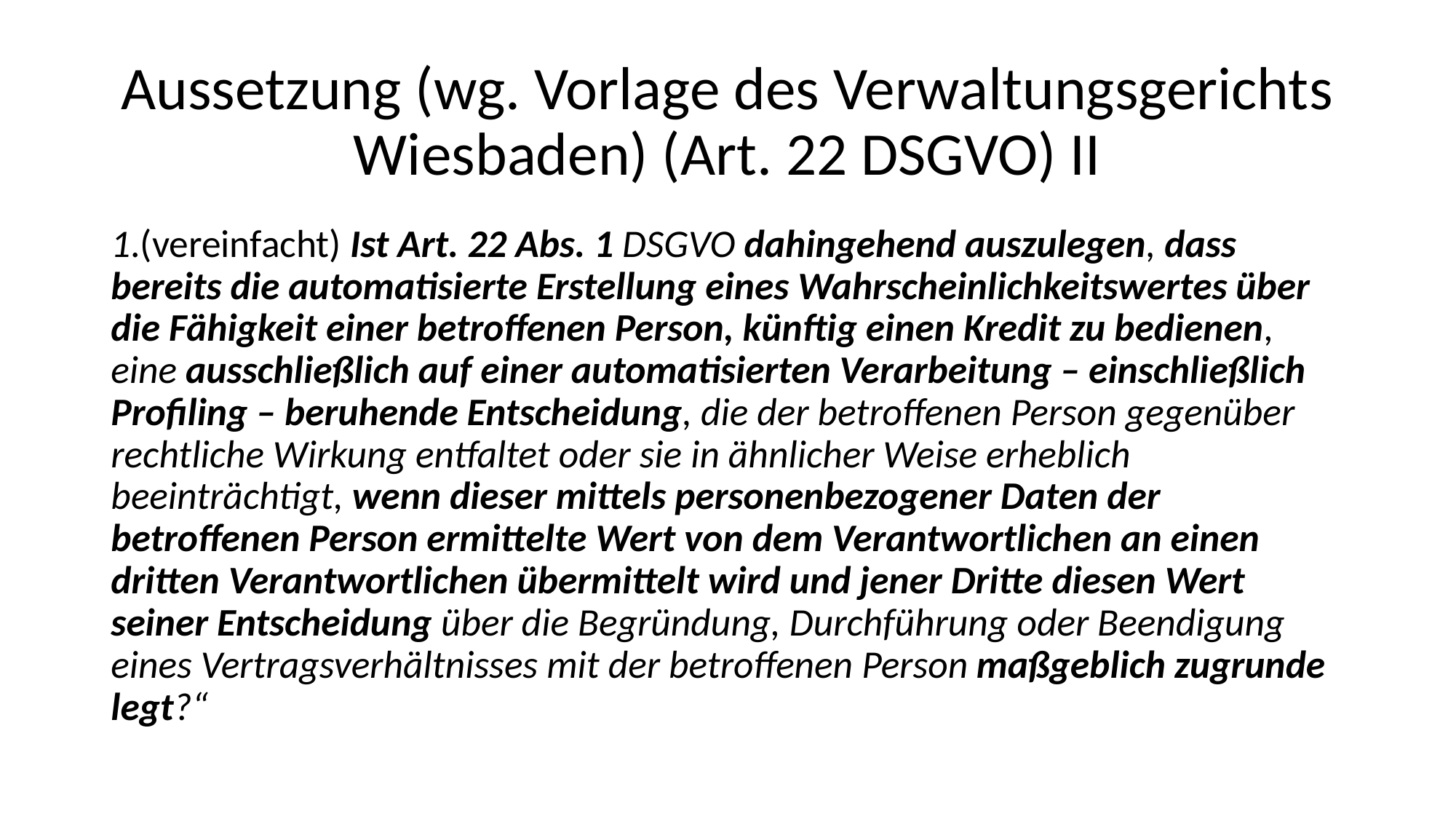

# Aussetzung (wg. Vorlage des Verwaltungsgerichts Wiesbaden) (Art. 22 DSGVO) II
1.(vereinfacht) Ist Art. 22 Abs. 1 DSGVO dahingehend auszulegen, dass bereits die automatisierte Erstellung eines Wahrscheinlichkeitswertes über die Fähigkeit einer betroffenen Person, künftig einen Kredit zu bedienen, eine ausschließlich auf einer automatisierten Verarbeitung – einschließlich Profiling – beruhende Entscheidung, die der betroffenen Person gegenüber rechtliche Wirkung entfaltet oder sie in ähnlicher Weise erheblich beeinträchtigt, wenn dieser mittels personenbezogener Daten der betroffenen Person ermittelte Wert von dem Verantwortlichen an einen dritten Verantwortlichen übermittelt wird und jener Dritte diesen Wert seiner Entscheidung über die Begründung, Durchführung oder Beendigung eines Vertragsverhältnisses mit der betroffenen Person maßgeblich zugrunde legt?“